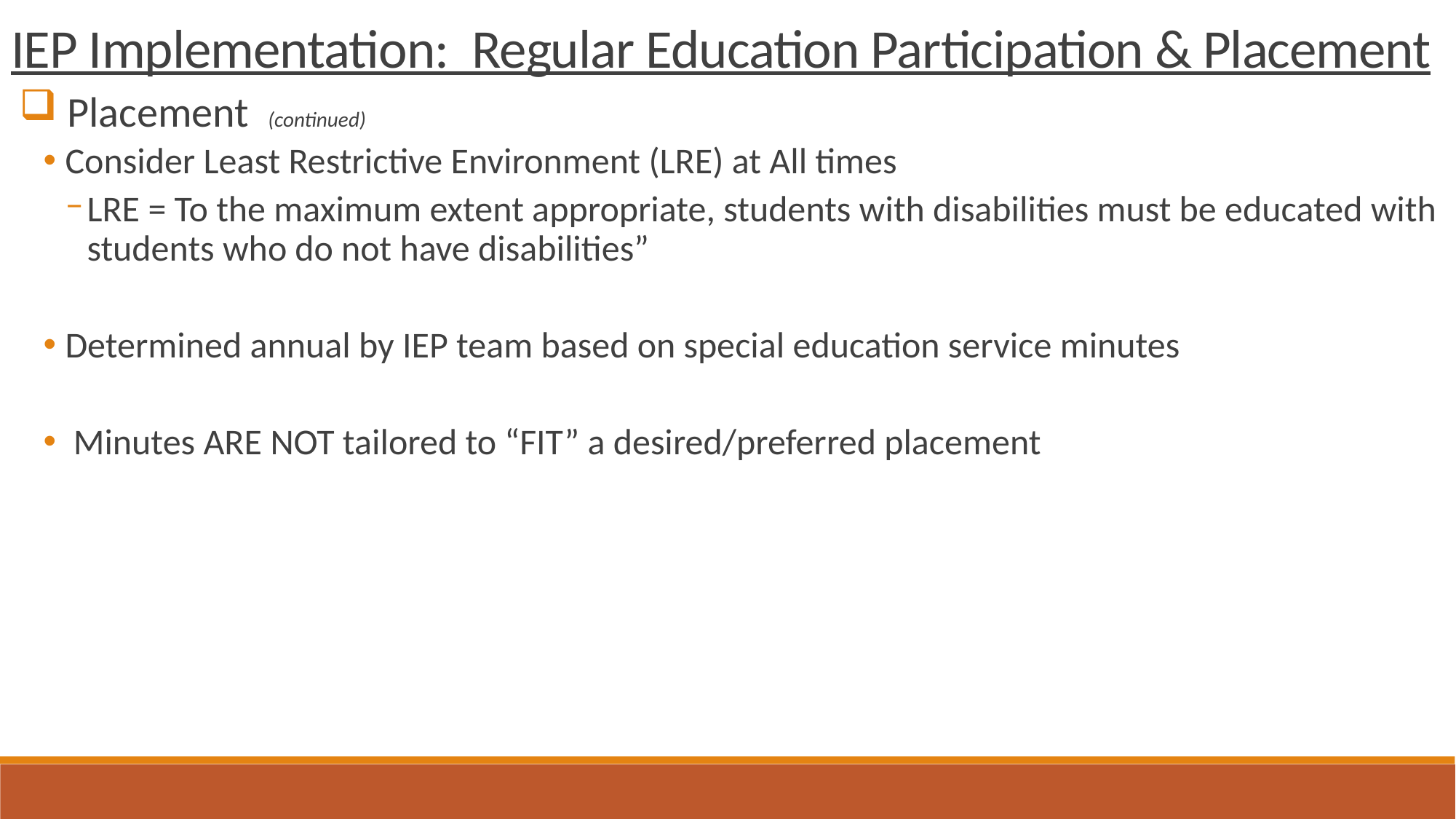

IEP Implementation:  Regular Education Participation & Placement

 Placement   (continued)
Consider Least Restrictive Environment (LRE) at All times
LRE = To the maximum extent appropriate, students with disabilities must be educated with students who do not have disabilities”

Determined annual by IEP team based on special education service minutes

 Minutes ARE NOT tailored to “FIT” a desired/preferred placement